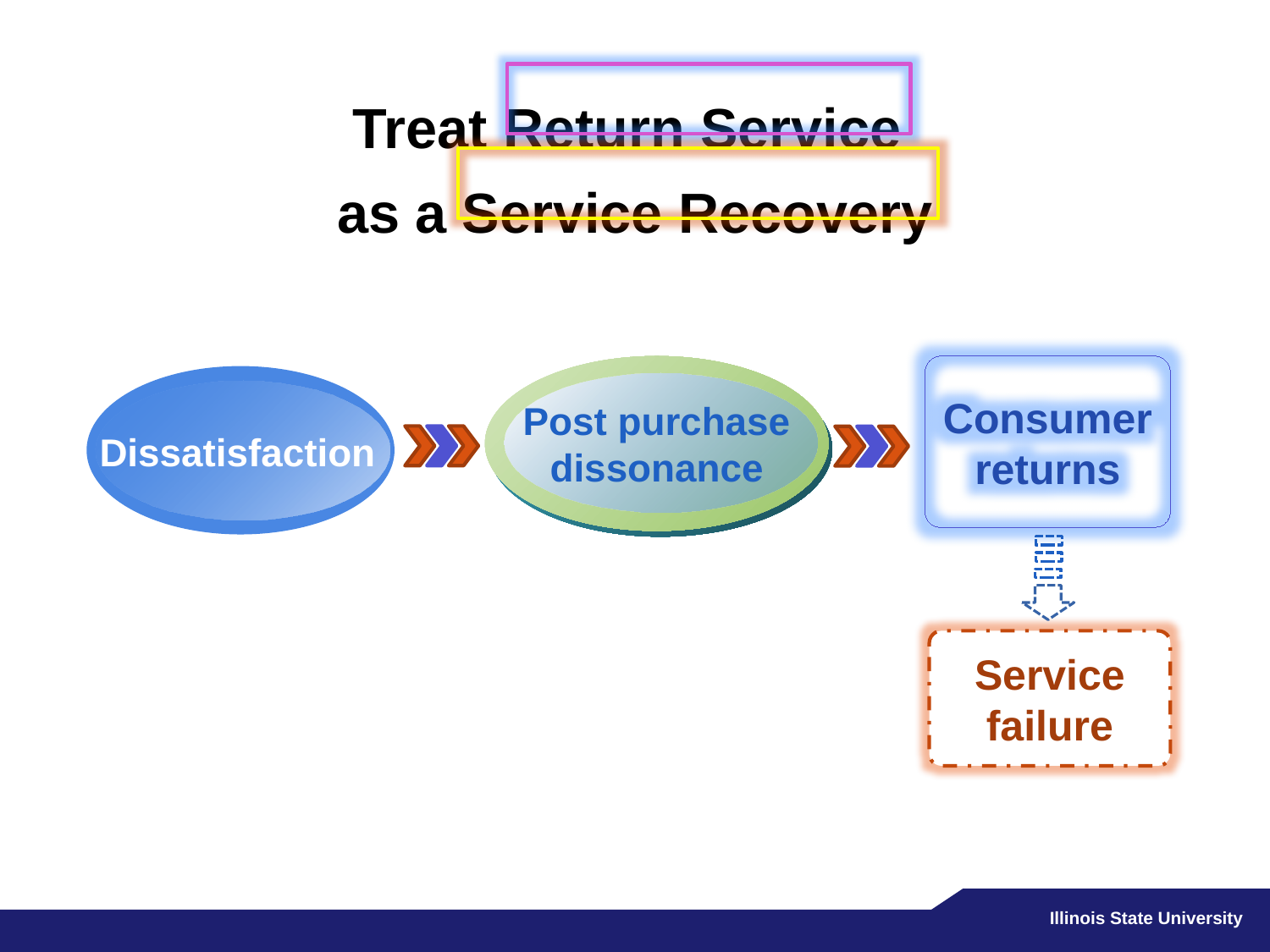

# Treat Return Service as a Service Recovery

Post purchase
dissonance
Consumer returns

Dissatisfaction

Service failure
Illinois State University